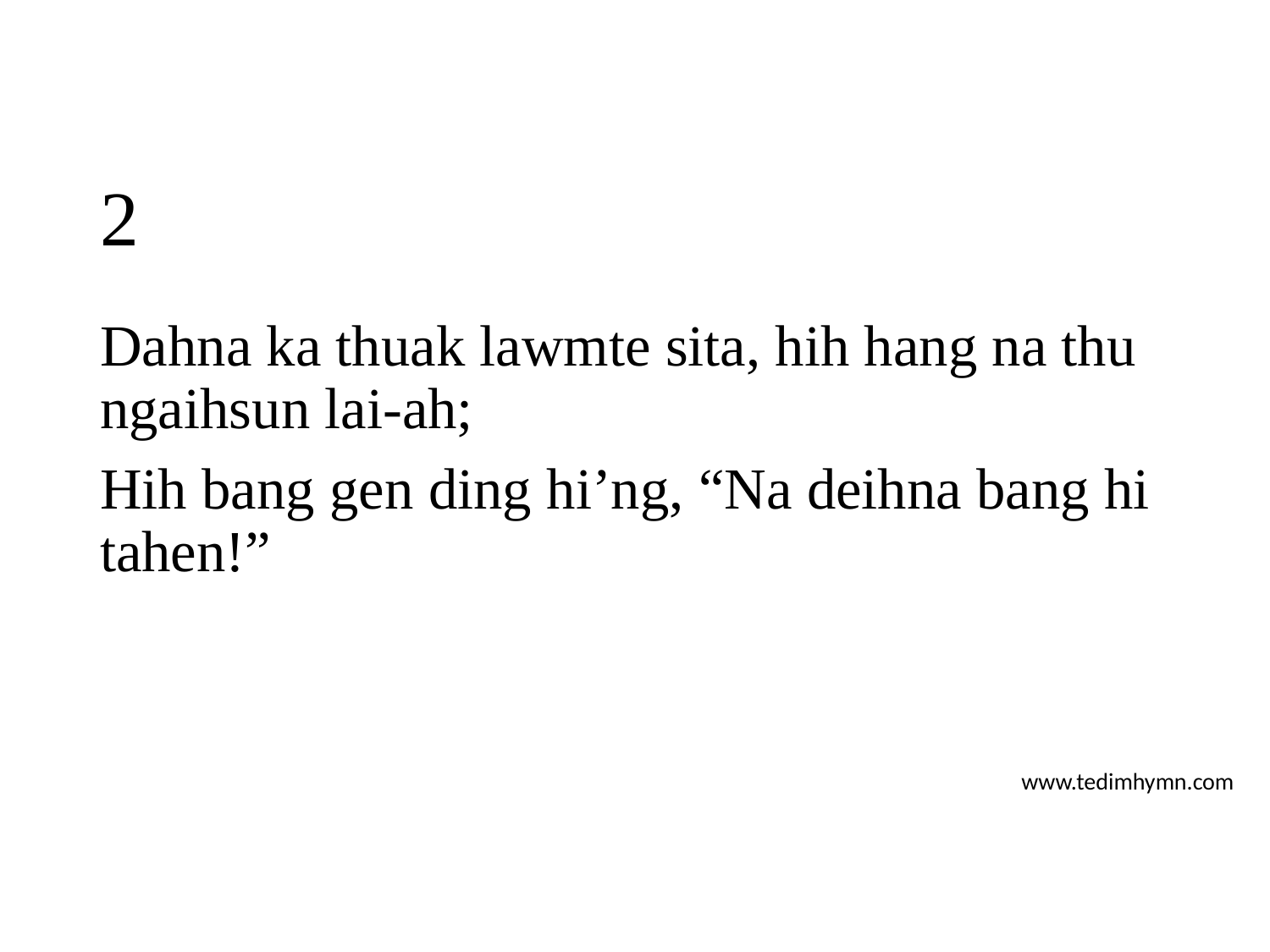

# 2
Dahna ka thuak lawmte sita, hih hang na thu ngaihsun lai-ah;
Hih bang gen ding hi’ng, “Na deihna bang hi tahen!”

www.tedimhymn.com